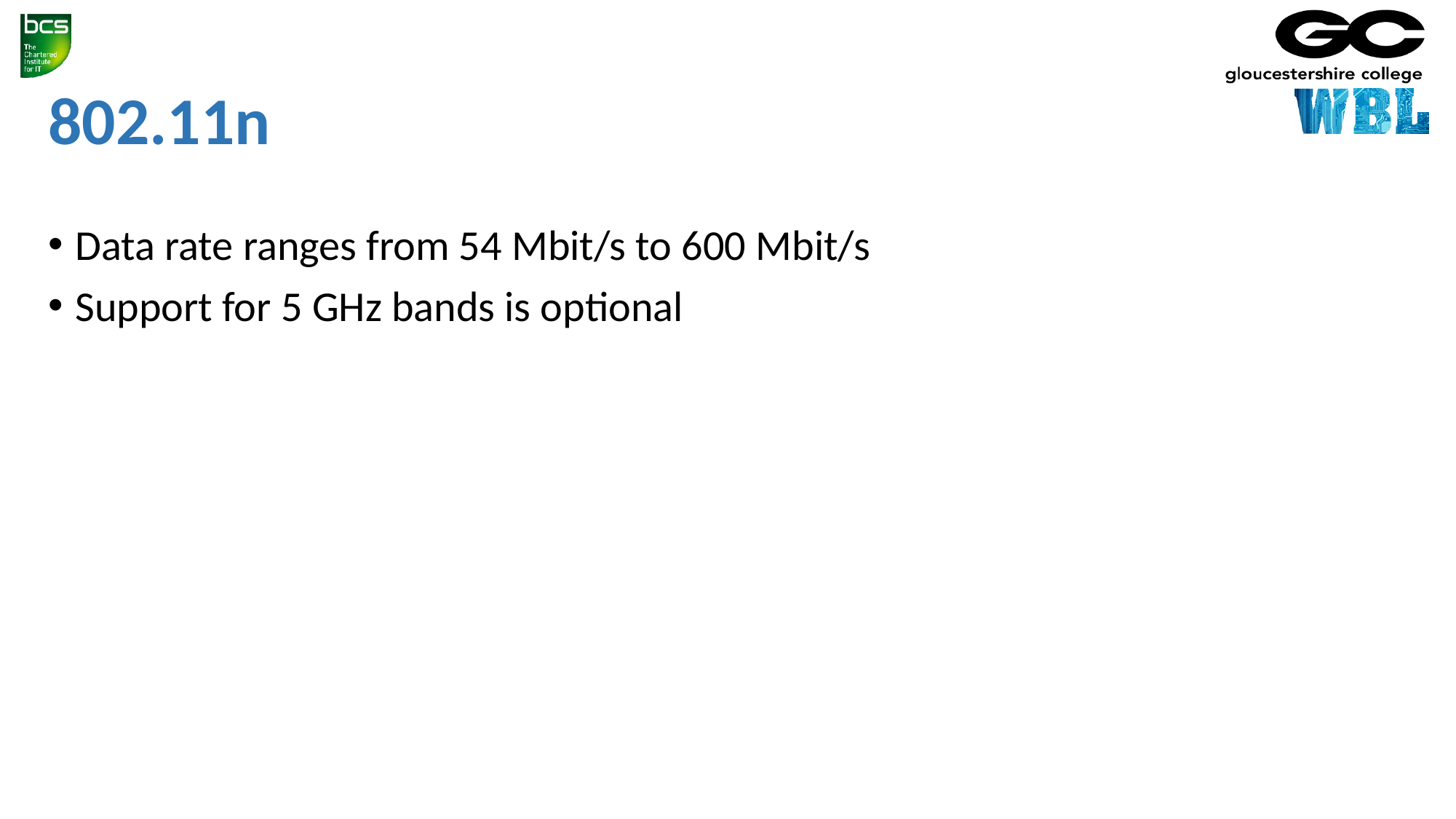

# 802.11n
Data rate ranges from 54 Mbit/s to 600 Mbit/s
Support for 5 GHz bands is optional